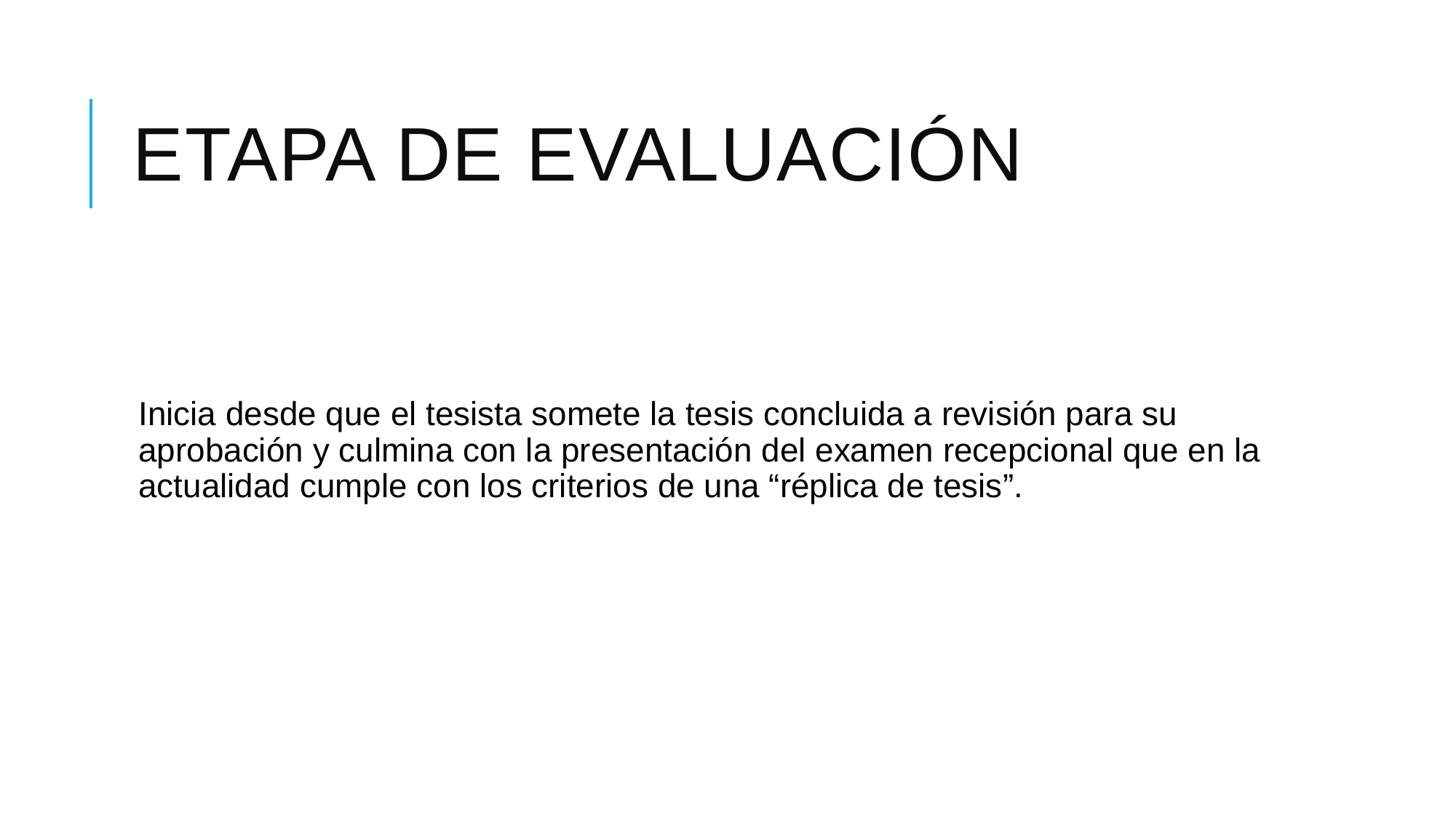

# ETAPA DE EVALUACIÓN

Inicia desde que el tesista somete la tesis concluida a revisión para su aprobación y culmina con la presentación del examen recepcional que en la actualidad cumple con los criterios de una “réplica de tesis”.